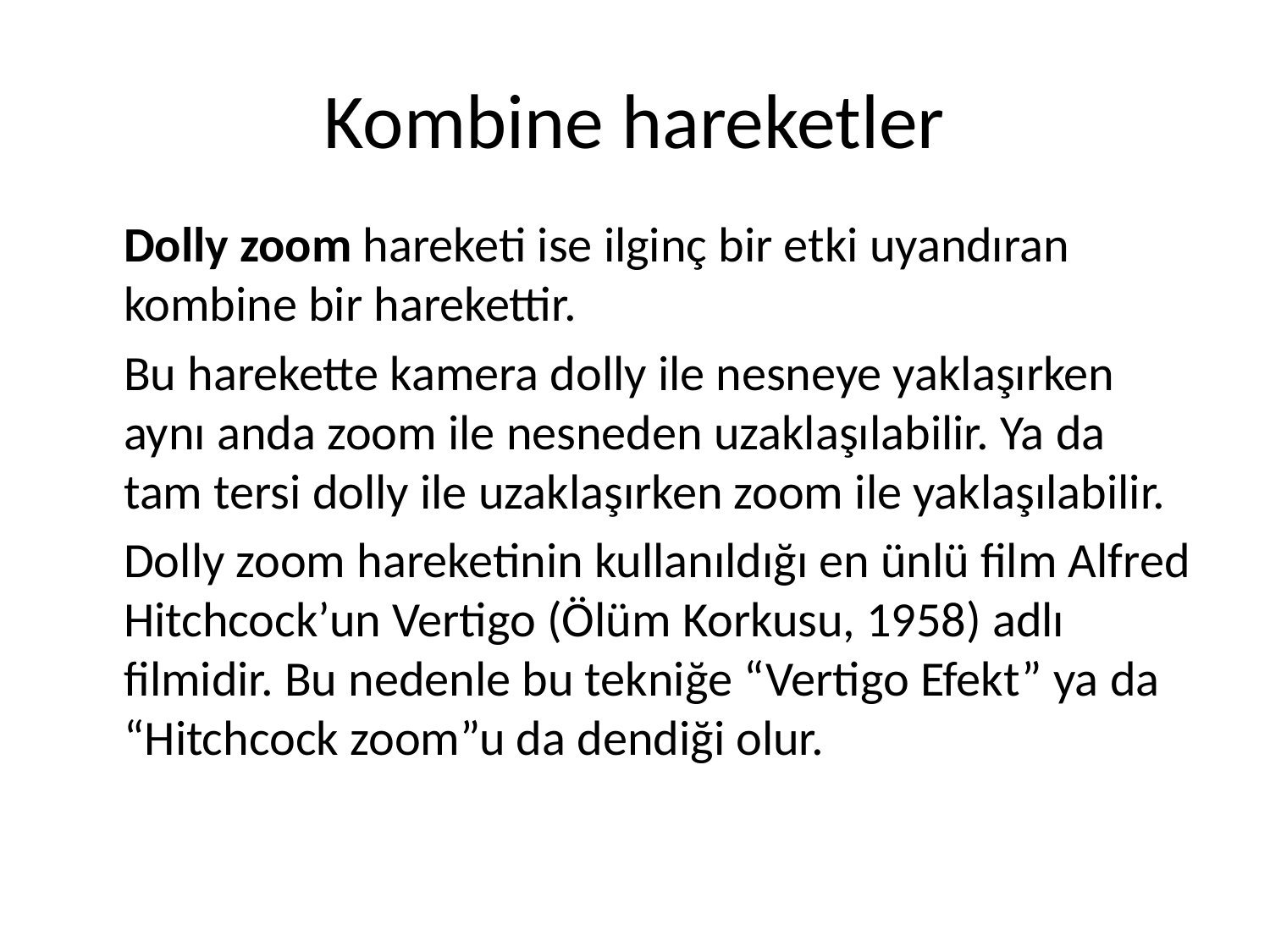

# Kombine hareketler
	Dolly zoom hareketi ise ilginç bir etki uyandıran kombine bir harekettir.
	Bu harekette kamera dolly ile nesneye yaklaşırken aynı anda zoom ile nesneden uzaklaşılabilir. Ya da tam tersi dolly ile uzaklaşırken zoom ile yaklaşılabilir.
	Dolly zoom hareketinin kullanıldığı en ünlü film Alfred Hitchcock’un Vertigo (Ölüm Korkusu, 1958) adlı filmidir. Bu nedenle bu tekniğe “Vertigo Efekt” ya da “Hitchcock zoom”u da dendiği olur.